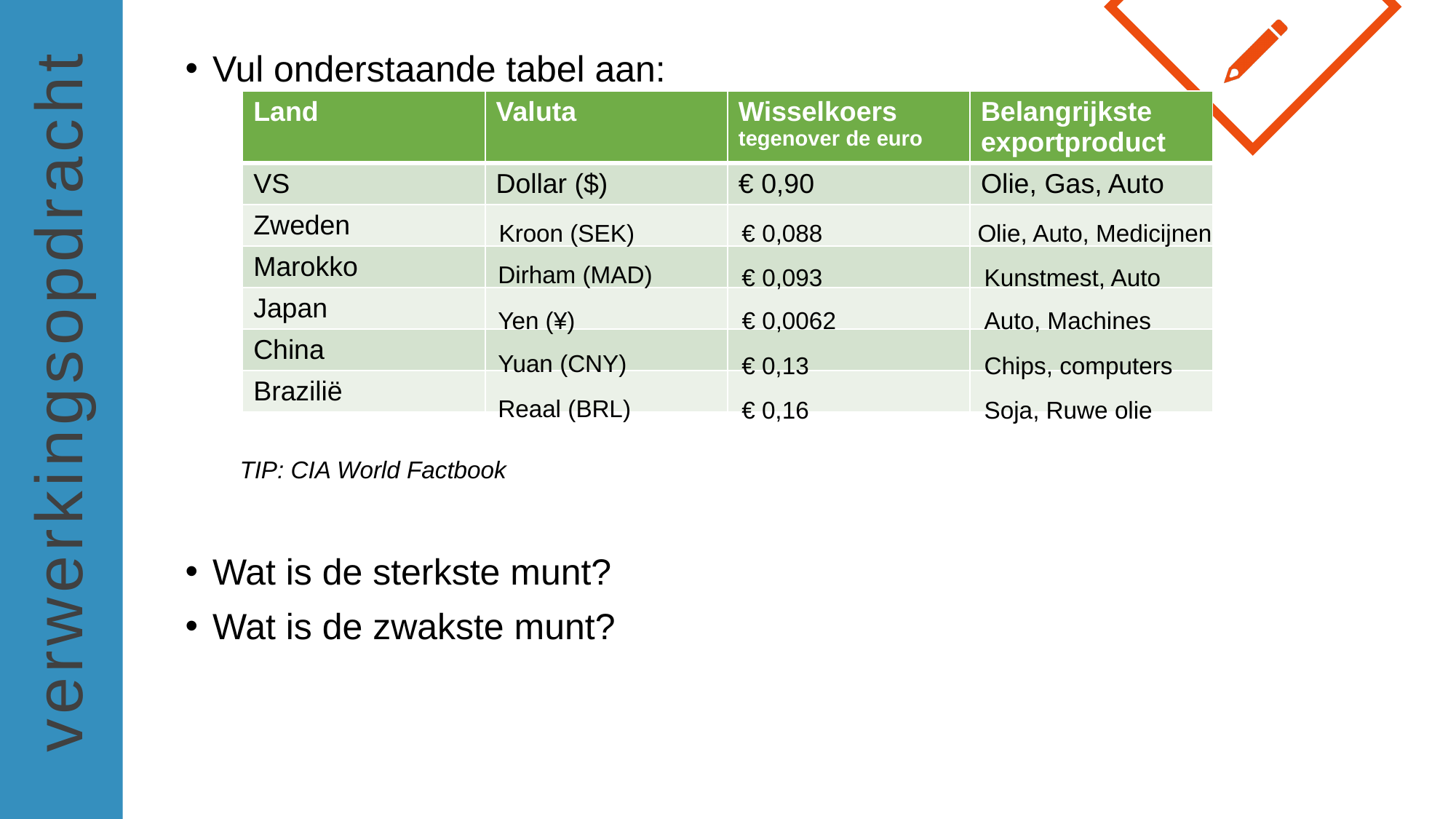

Vul onderstaande tabel aan:

TIP: CIA World Factbook

Wat is de sterkste munt?
Wat is de zwakste munt?

| Land | Valuta | Wisselkoers tegenover de euro | Belangrijkste exportproduct |
| --- | --- | --- | --- |
| VS | Dollar ($) | € 0,90 | Olie, Gas, Auto |
| Zweden |  |  |  |
| Marokko |  |  |  |
| Japan |  |  |  |
| China |  |  |  |
| Brazilië |  |  |  |
Kroon (SEK)
€ 0,088
Olie, Auto, Medicijnen
Dirham (MAD)
€ 0,093
Kunstmest, Auto
Auto, Machines
Yen (¥)
€ 0,0062
Yuan (CNY)
Chips, computers
€ 0,13
Reaal (BRL)
Soja, Ruwe olie
€ 0,16